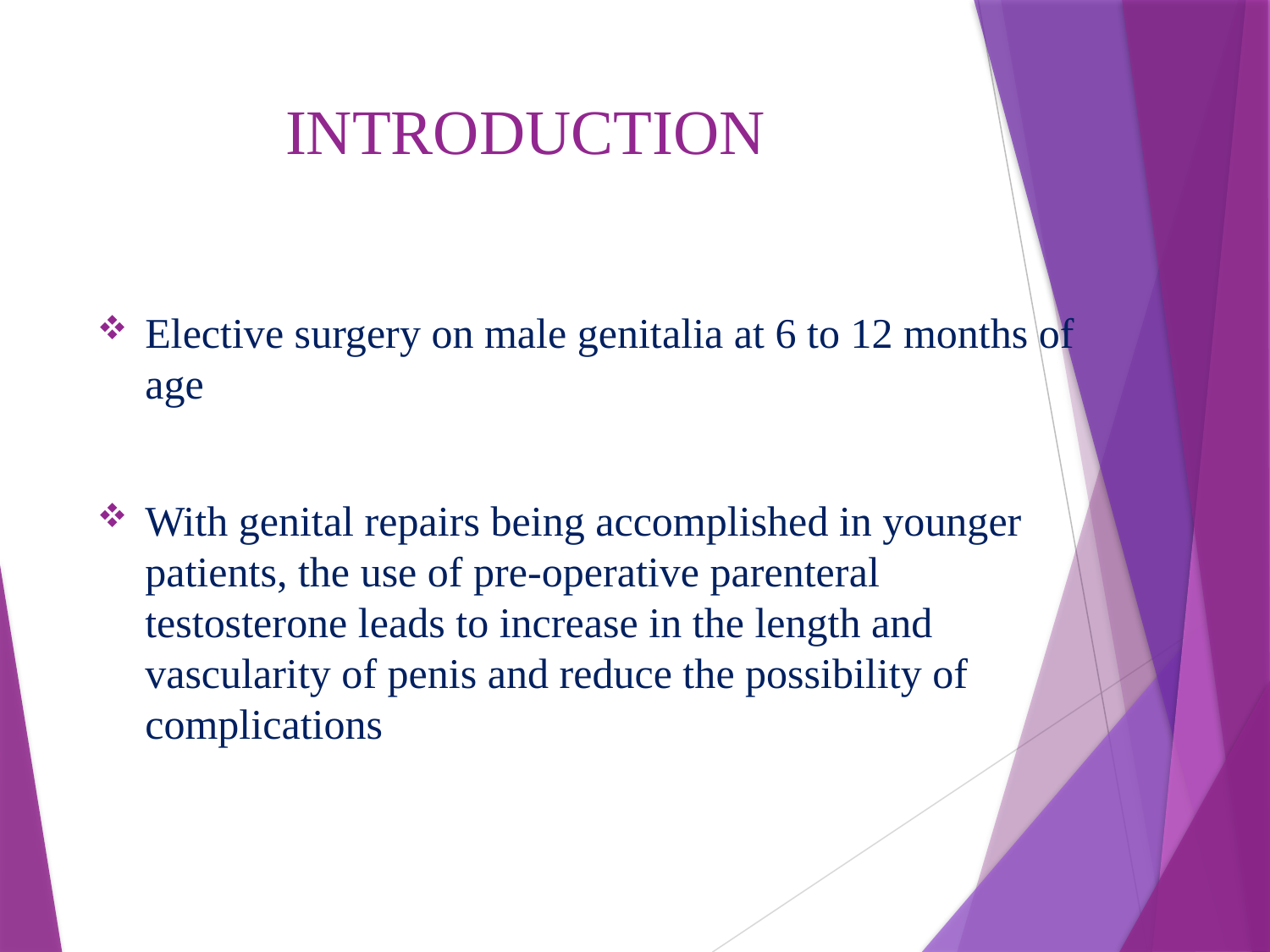

# INTRODUCTION
Elective surgery on male genitalia at 6 to 12 months of age

With genital repairs being accomplished in younger patients, the use of pre-operative parenteral testosterone leads to increase in the length and vascularity of penis and reduce the possibility of complications